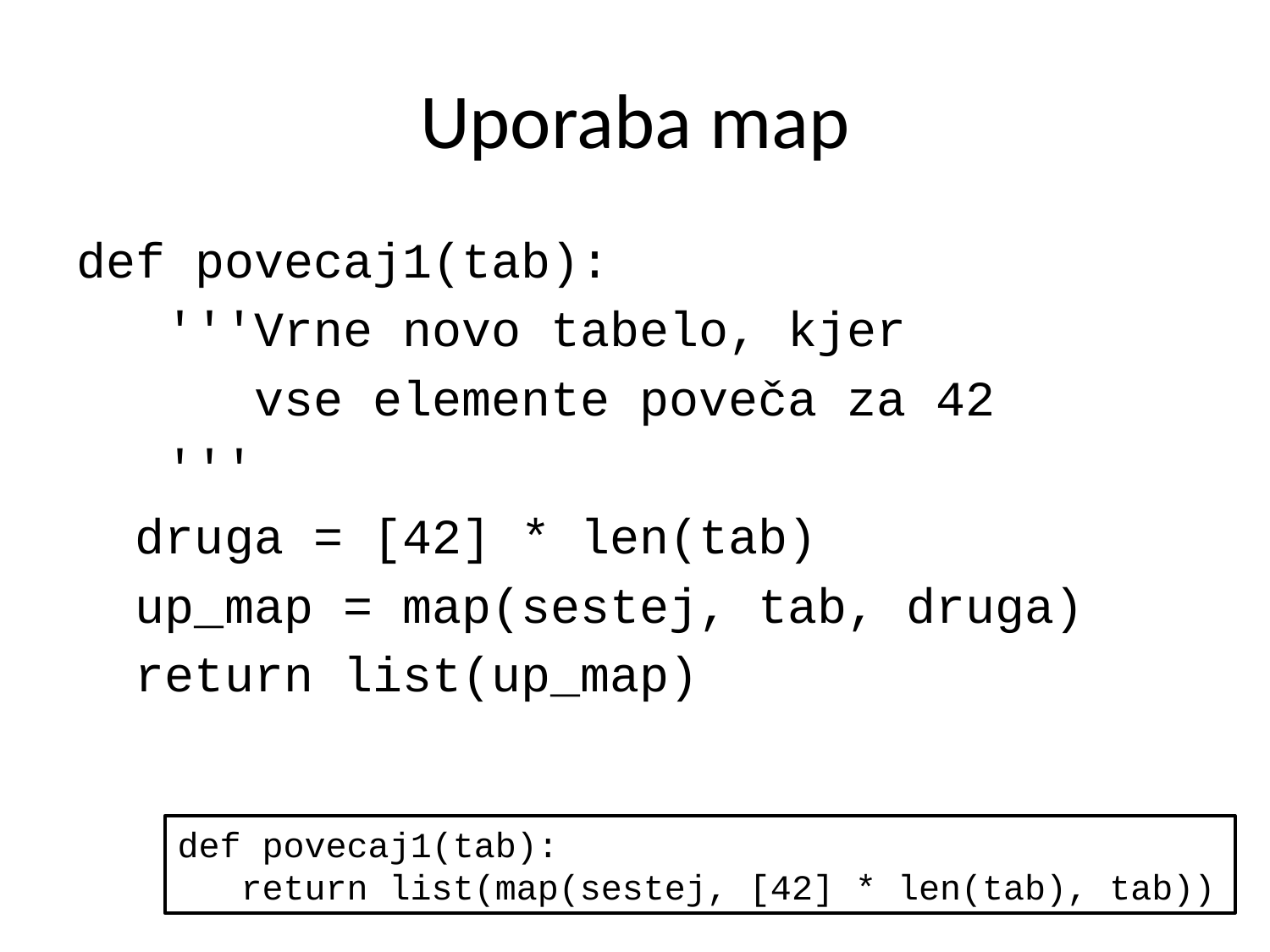

# Uporaba map
def povecaj1(tab):
   '''Vrne novo tabelo, kjer
      vse elemente poveča za 42
   '''
  druga = [42] * len(tab)
  up_map = map(sestej, tab, druga)
  return list(up_map)
def povecaj1(tab):
   return list(map(sestej, [42] * len(tab), tab))